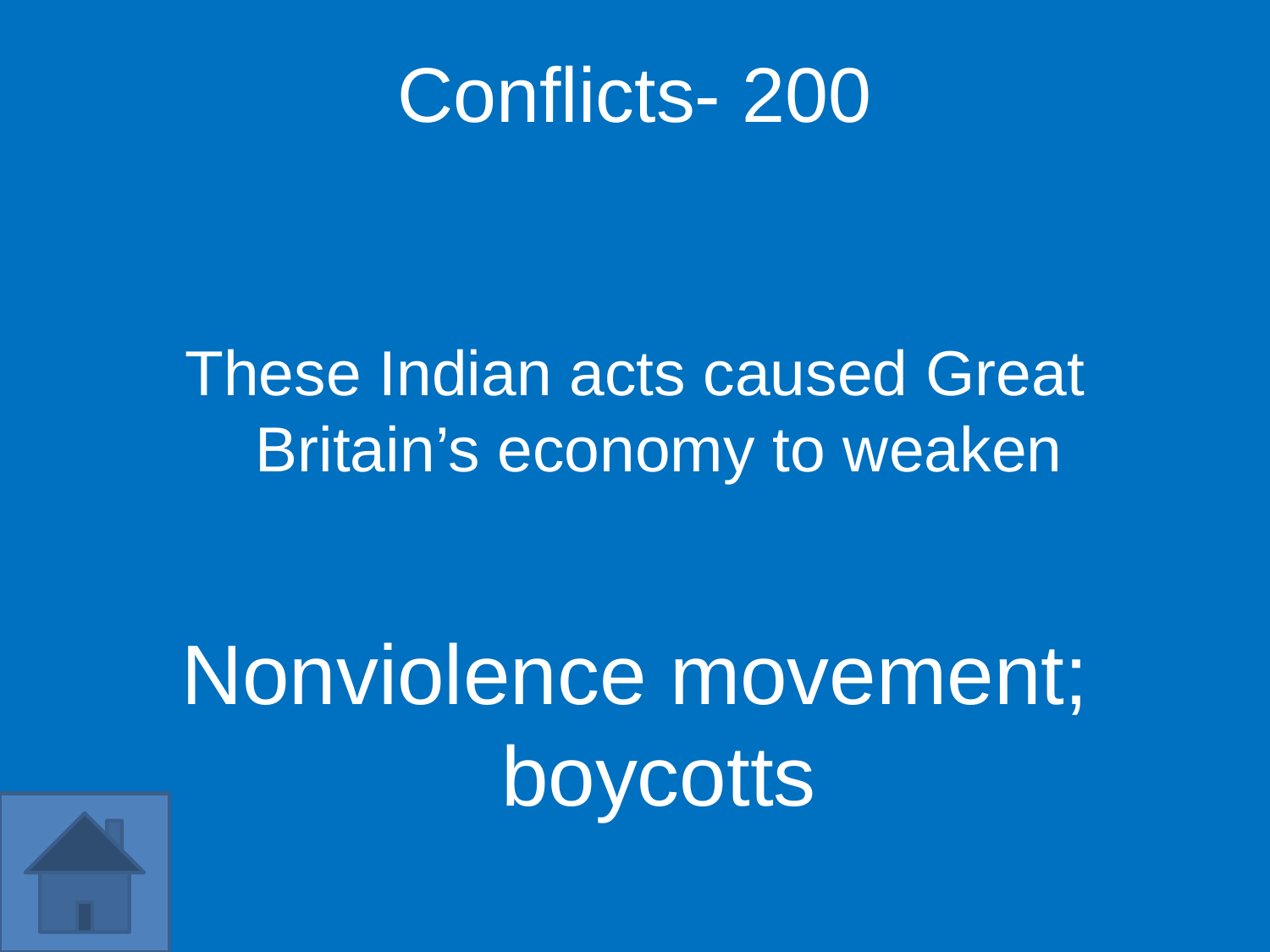

Conflicts- 200

These Indian acts caused Great Britain’s economy to weaken

Nonviolence movement; boycotts